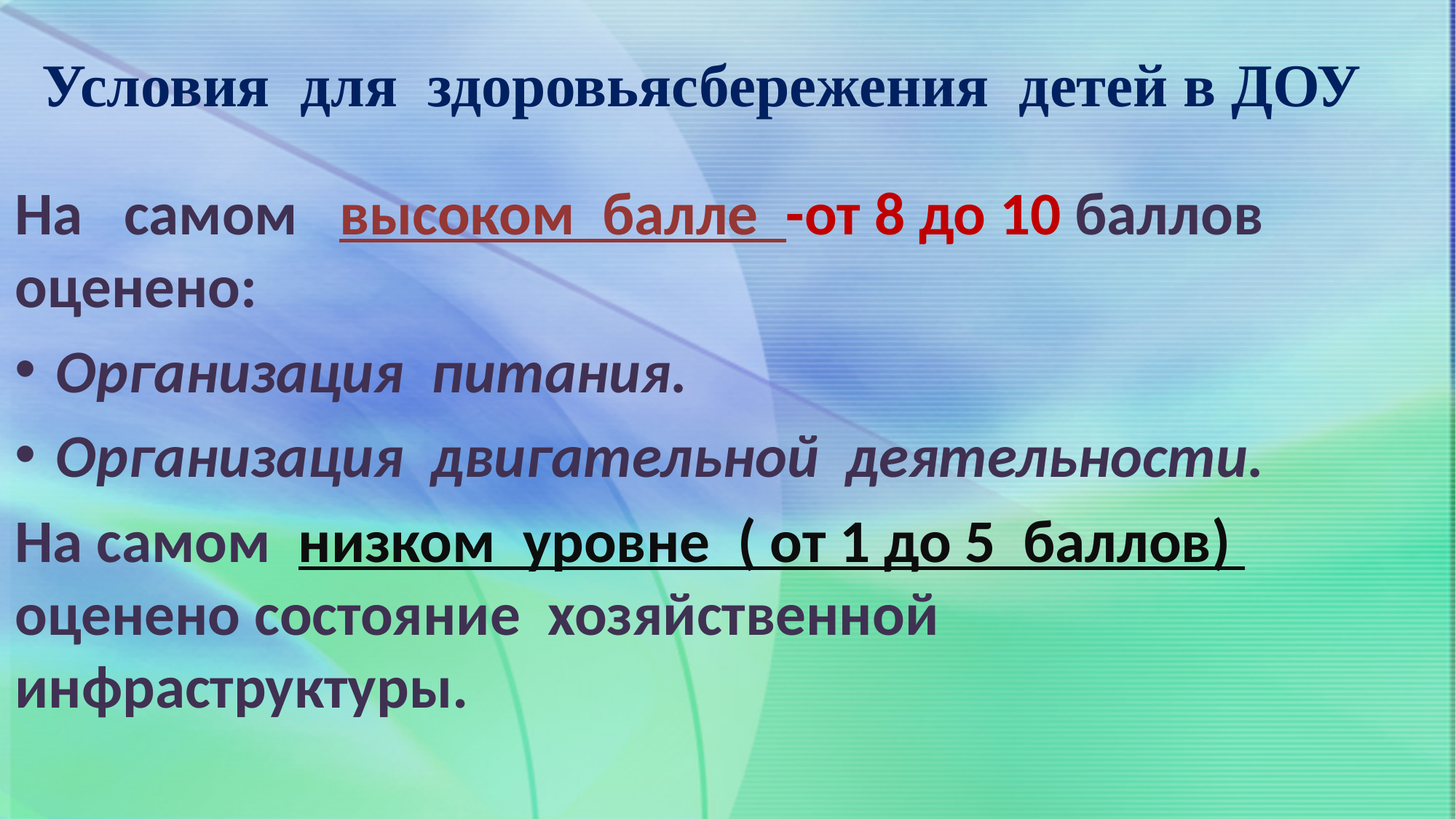

# Условия  для  здоровьясбережения  детей в ДОУ
На   самом   высоком  балле  -от 8 до 10 баллов оценено:
Организация  питания.
Организация  двигательной  деятельности.
На самом  низком  уровне  ( от 1 до 5  баллов)  оценено состояние  хозяйственной инфраструктуры.